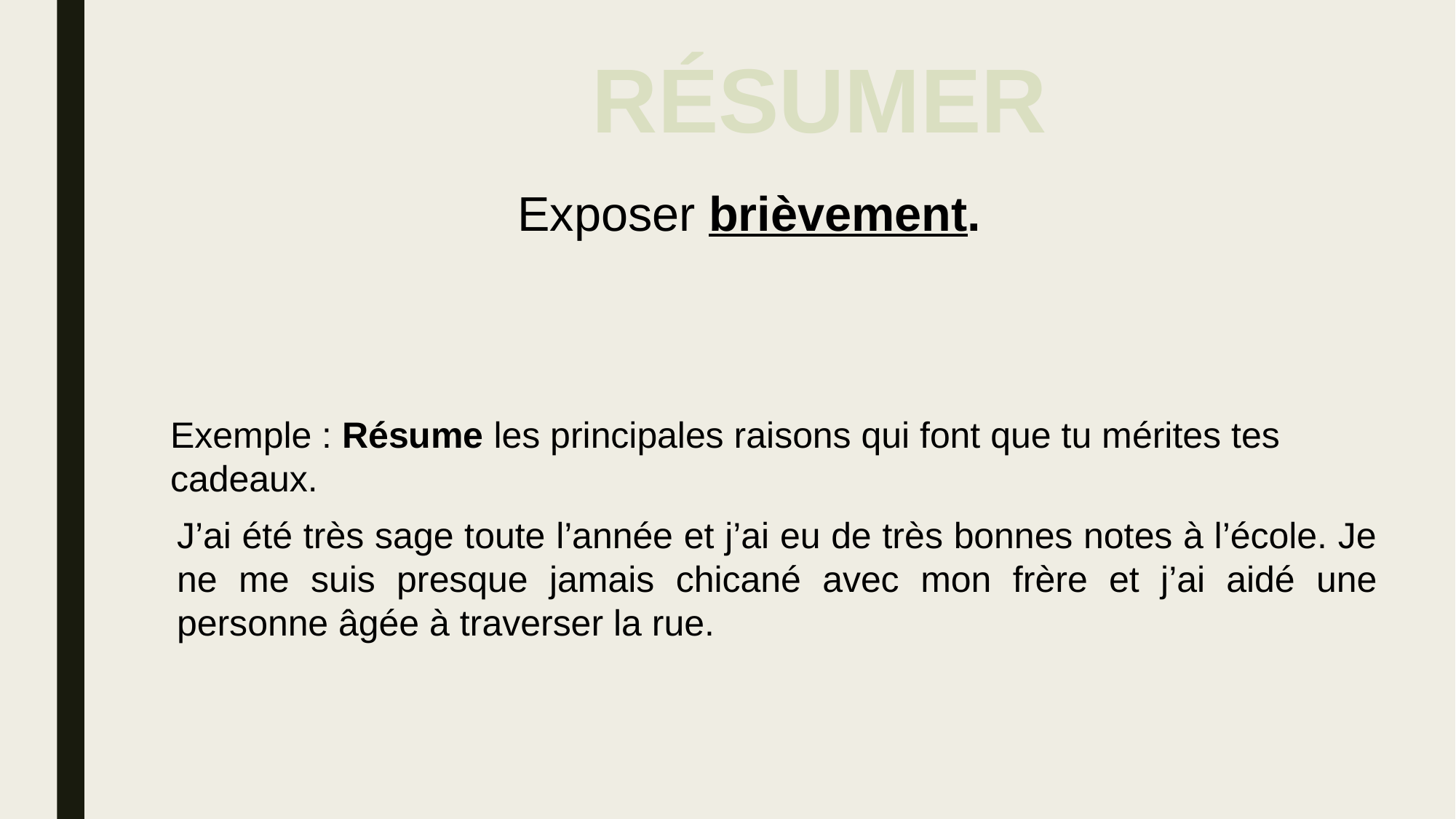

Résumer
Exposer brièvement.
Exemple : Résume les principales raisons qui font que tu mérites tes cadeaux.
J’ai été très sage toute l’année et j’ai eu de très bonnes notes à l’école. Je ne me suis presque jamais chicané avec mon frère et j’ai aidé une personne âgée à traverser la rue.